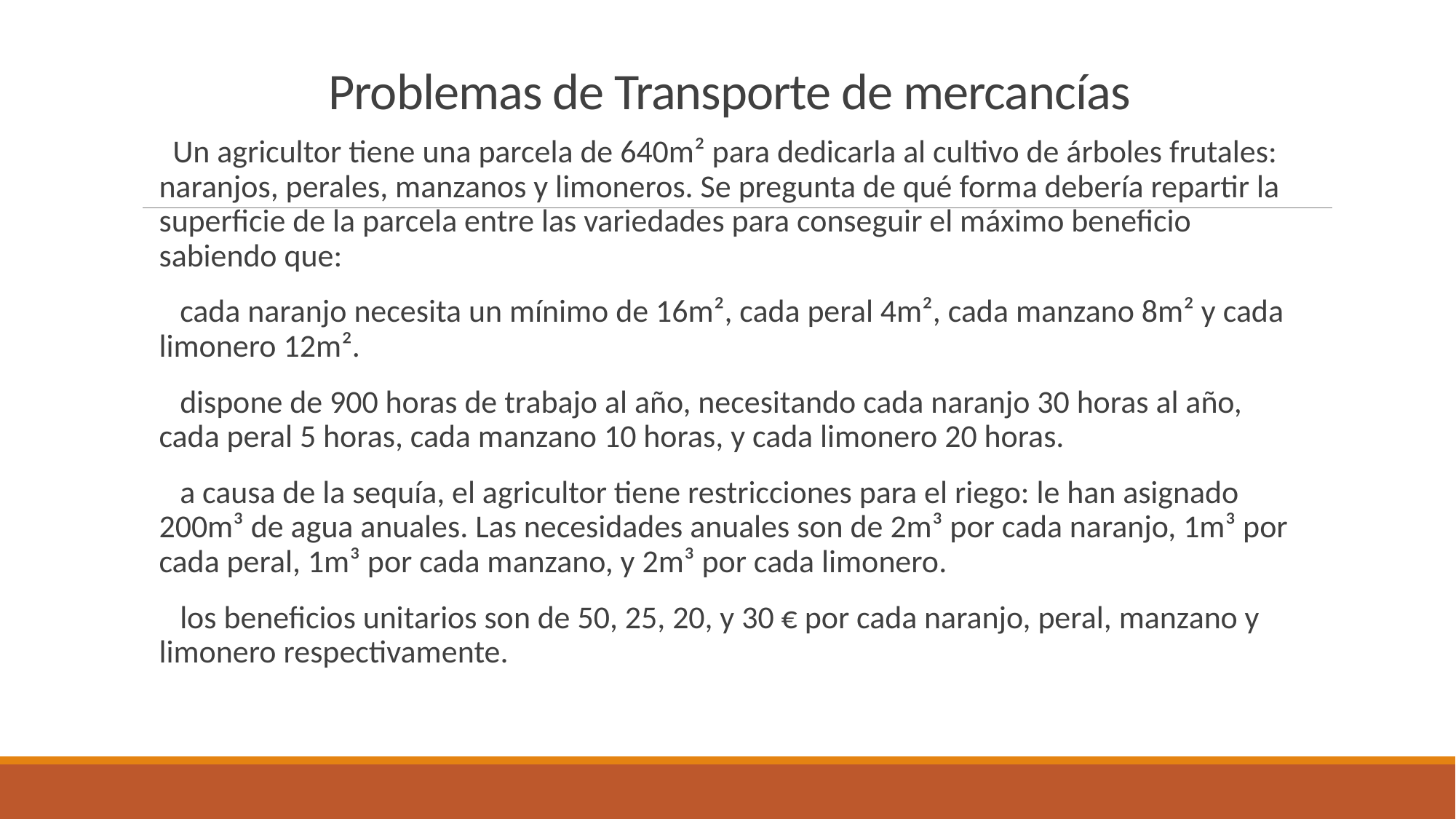

# Problemas de Transporte de mercancías
Un agricultor tiene una parcela de 640m² para dedicarla al cultivo de árboles frutales: naranjos, perales, manzanos y limoneros. Se pregunta de qué forma debería repartir la superficie de la parcela entre las variedades para conseguir el máximo beneficio sabiendo que:
cada naranjo necesita un mínimo de 16m², cada peral 4m², cada manzano 8m² y cada limonero 12m².
dispone de 900 horas de trabajo al año, necesitando cada naranjo 30 horas al año, cada peral 5 horas, cada manzano 10 horas, y cada limonero 20 horas.
a causa de la sequía, el agricultor tiene restricciones para el riego: le han asignado 200m³ de agua anuales. Las necesidades anuales son de 2m³ por cada naranjo, 1m³ por cada peral, 1m³ por cada manzano, y 2m³ por cada limonero.
los beneficios unitarios son de 50, 25, 20, y 30 € por cada naranjo, peral, manzano y limonero respectivamente.